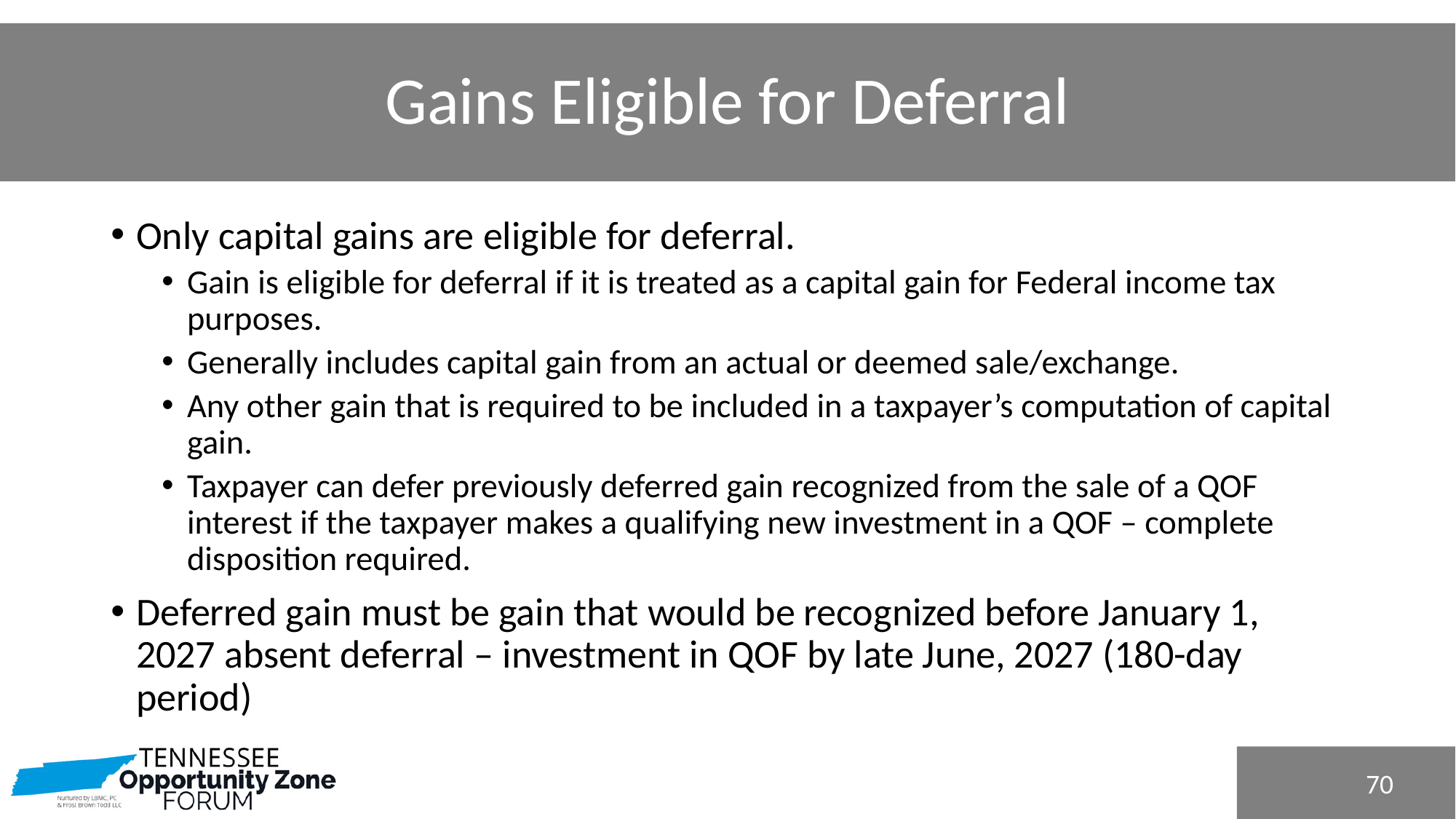

# Gains Eligible for Deferral
Only capital gains are eligible for deferral.
Gain is eligible for deferral if it is treated as a capital gain for Federal income tax purposes.
Generally includes capital gain from an actual or deemed sale/exchange.
Any other gain that is required to be included in a taxpayer’s computation of capital gain.
Taxpayer can defer previously deferred gain recognized from the sale of a QOF interest if the taxpayer makes a qualifying new investment in a QOF – complete disposition required.
Deferred gain must be gain that would be recognized before January 1, 2027 absent deferral – investment in QOF by late June, 2027 (180-day period)